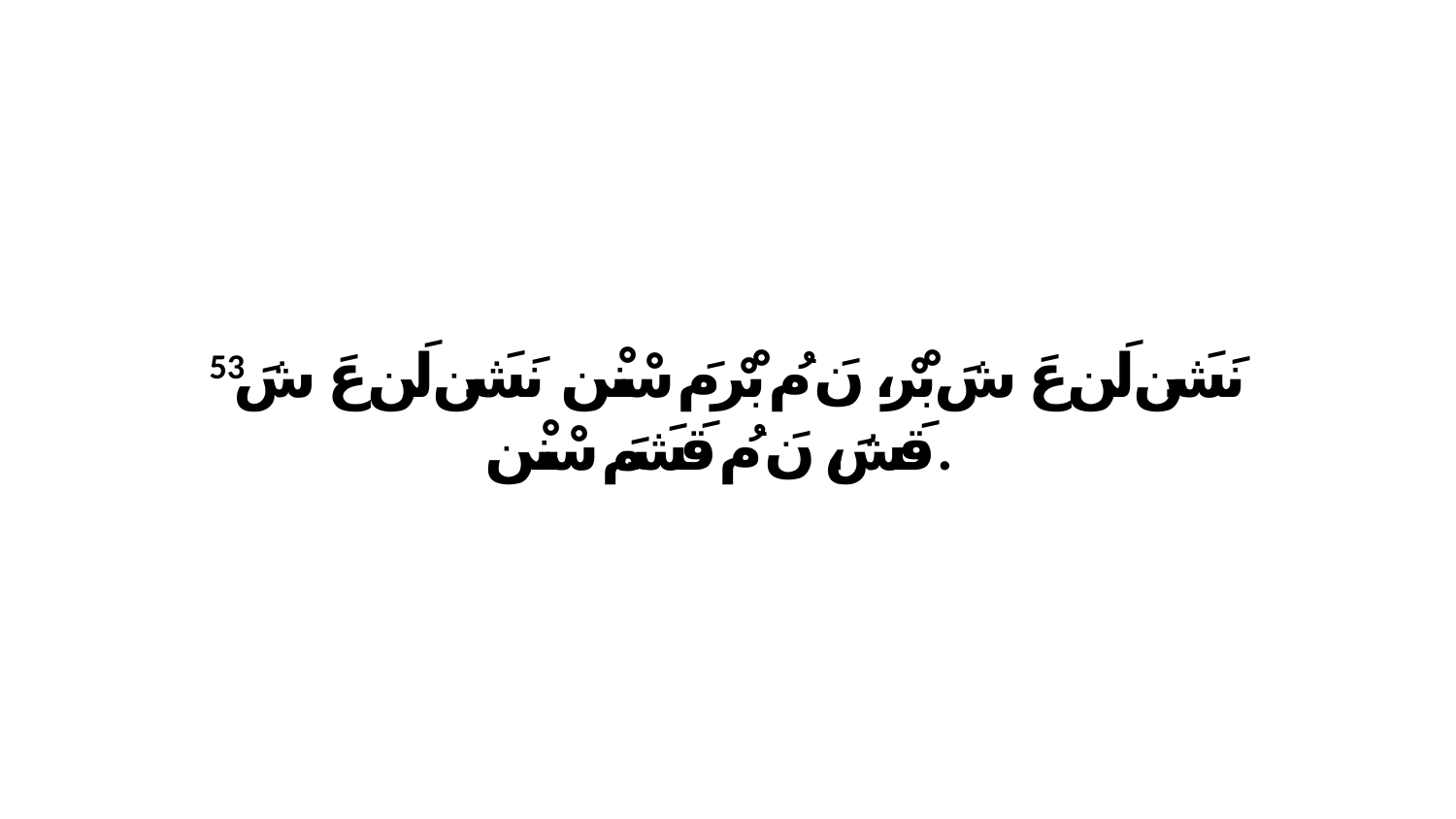

53 نَشَن لَن عَ شَ بْرْ، نَ مُ بْرْ مَ سْنْن. نَشَن لَن عَ شَ قَشَ، نَ مُ قَشَمَ سْنْن.